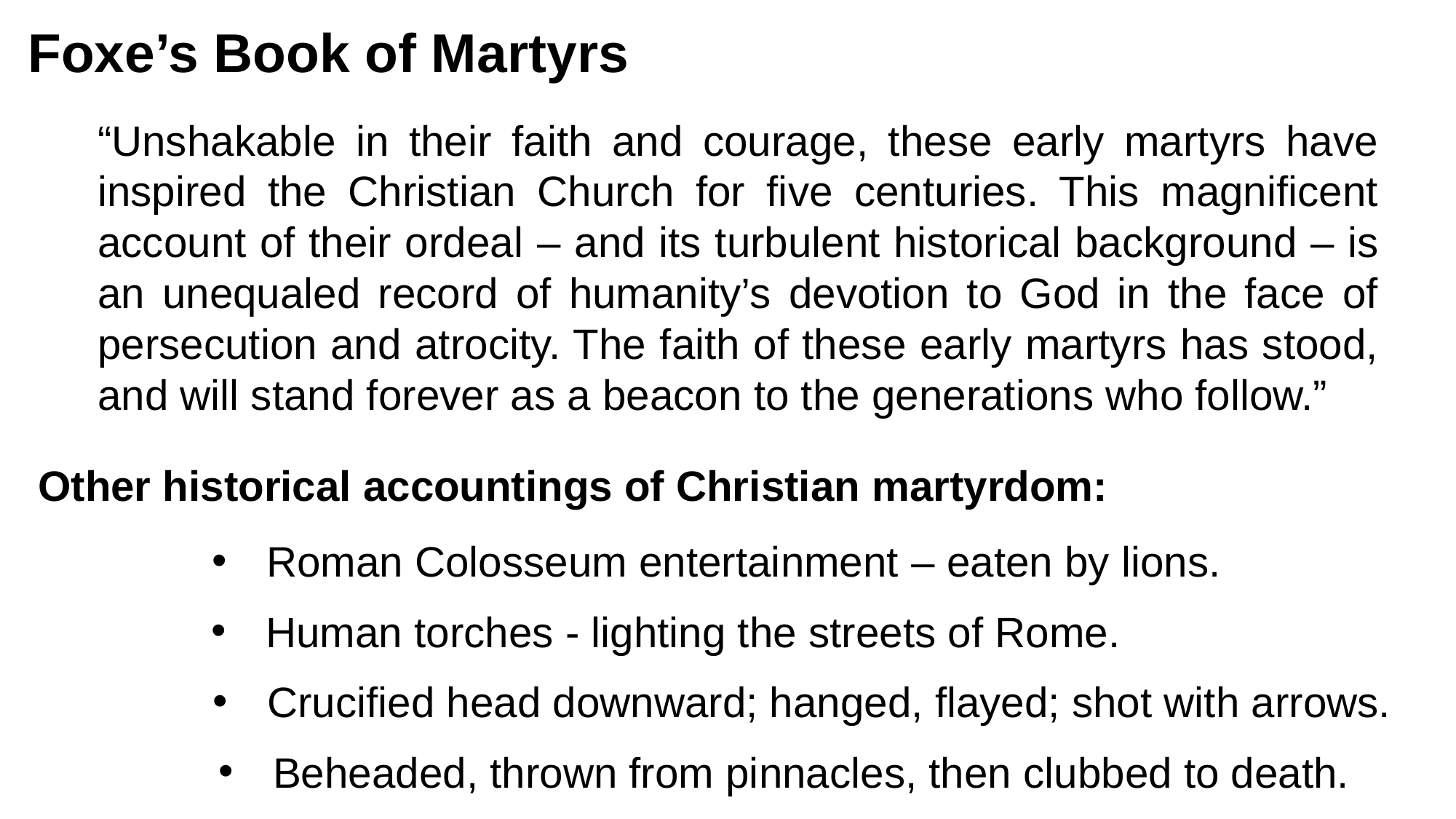

Foxe’s Book of Martyrs
“Unshakable in their faith and courage, these early martyrs have inspired the Christian Church for five centuries. This magnificent account of their ordeal – and its turbulent historical background – is an unequaled record of humanity’s devotion to God in the face of persecution and atrocity. The faith of these early martyrs has stood, and will stand forever as a beacon to the generations who follow.”
Other historical accountings of Christian martyrdom:
Roman Colosseum entertainment – eaten by lions.
Human torches - lighting the streets of Rome.
Crucified head downward; hanged, flayed; shot with arrows.
Beheaded, thrown from pinnacles, then clubbed to death.